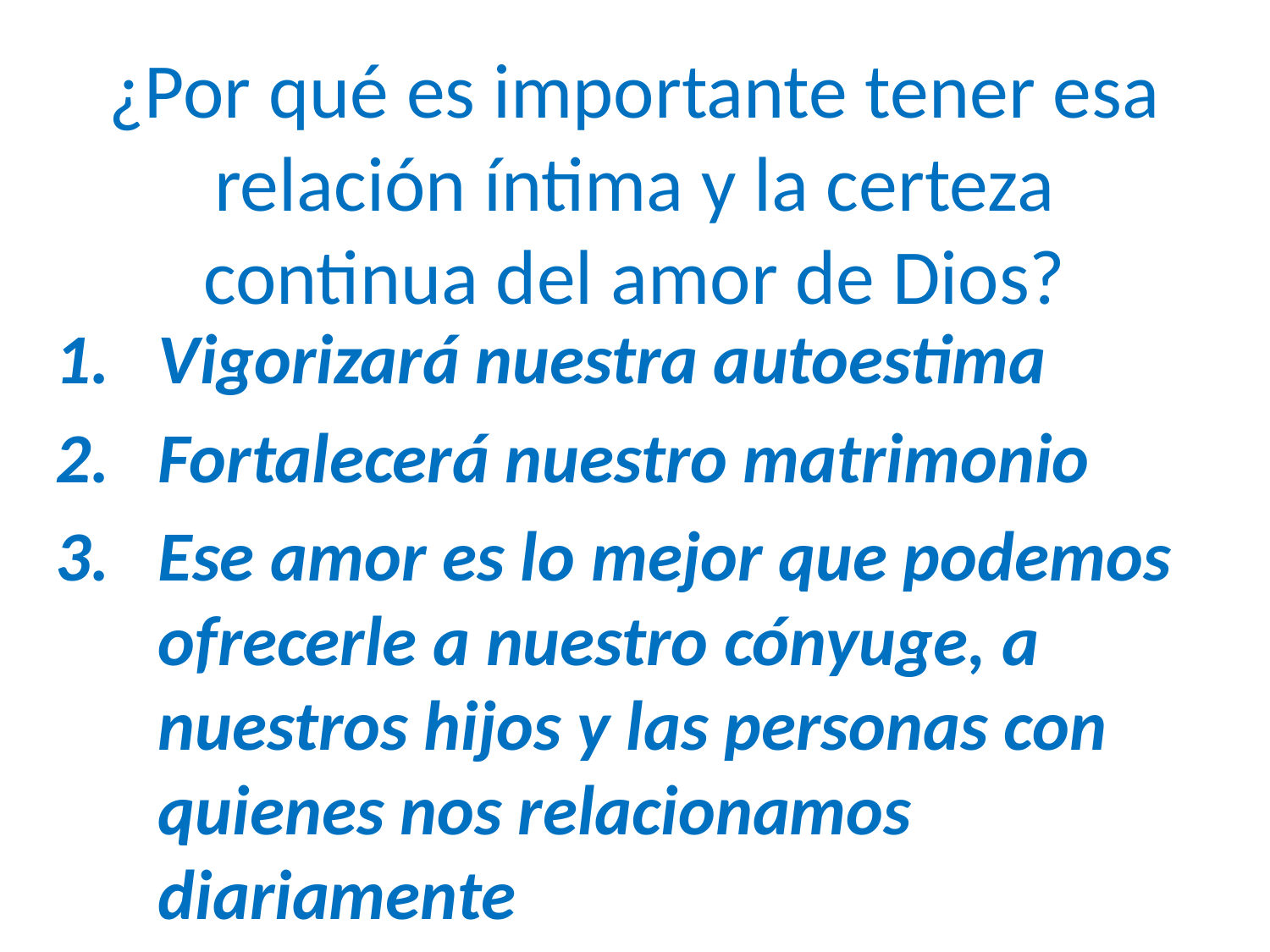

# ¿Por qué es importante tener esa relación íntima y la certeza continua del amor de Dios?
Vigorizará nuestra autoestima
Fortalecerá nuestro matrimonio
Ese amor es lo mejor que podemos ofrecerle a nuestro cónyuge, a nuestros hijos y las personas con quienes nos relacionamos diariamente